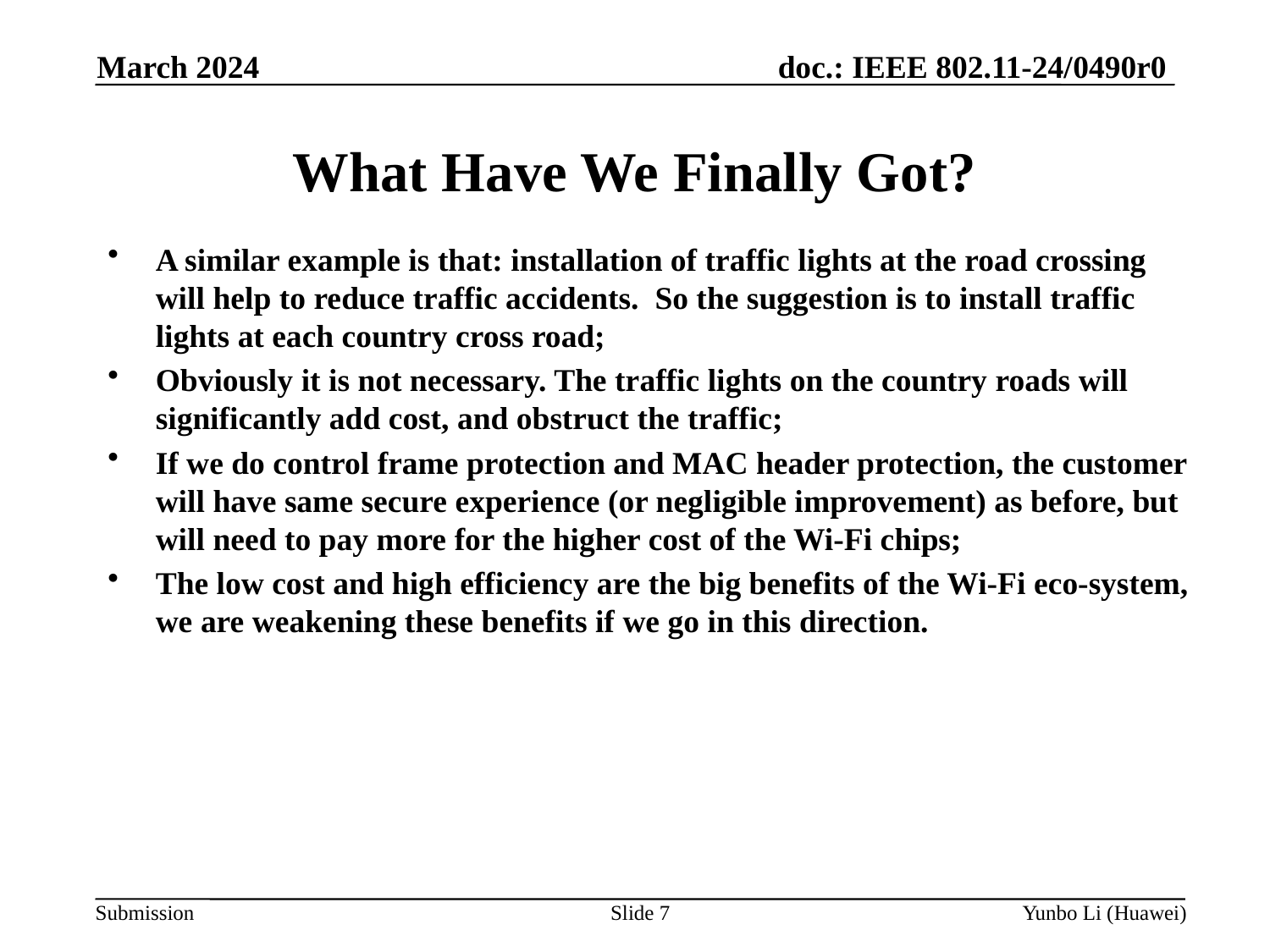

March 2024
What Have We Finally Got?
A similar example is that: installation of traffic lights at the road crossing will help to reduce traffic accidents.  So the suggestion is to install traffic lights at each country cross road;
Obviously it is not necessary. The traffic lights on the country roads will significantly add cost, and obstruct the traffic;
If we do control frame protection and MAC header protection, the customer will have same secure experience (or negligible improvement) as before, but will need to pay more for the higher cost of the Wi-Fi chips;
The low cost and high efficiency are the big benefits of the Wi-Fi eco-system, we are weakening these benefits if we go in this direction.

Slide 7
Yunbo Li (Huawei)